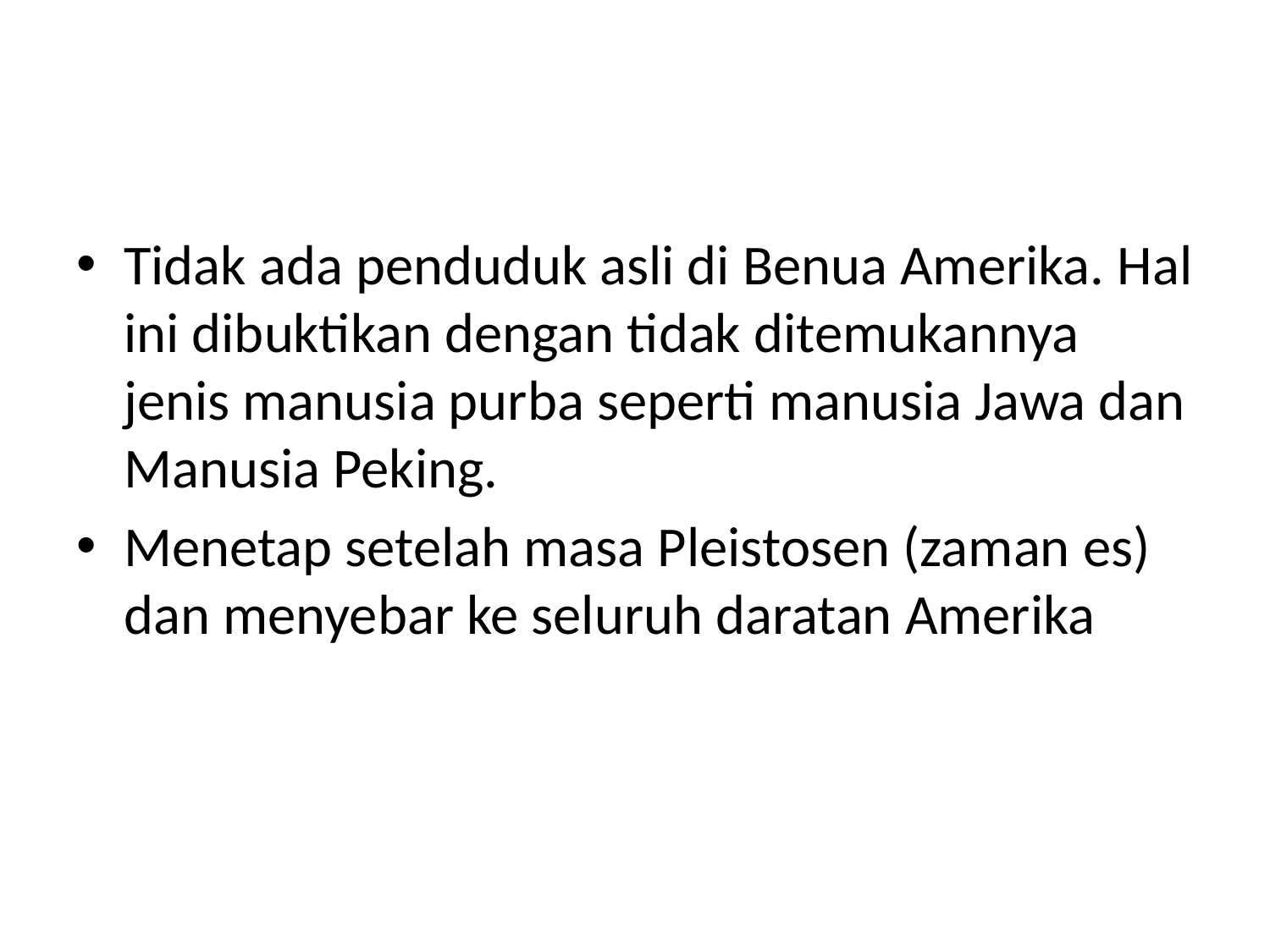

#
Tidak ada penduduk asli di Benua Amerika. Hal ini dibuktikan dengan tidak ditemukannya jenis manusia purba seperti manusia Jawa dan Manusia Peking.
Menetap setelah masa Pleistosen (zaman es) dan menyebar ke seluruh daratan Amerika